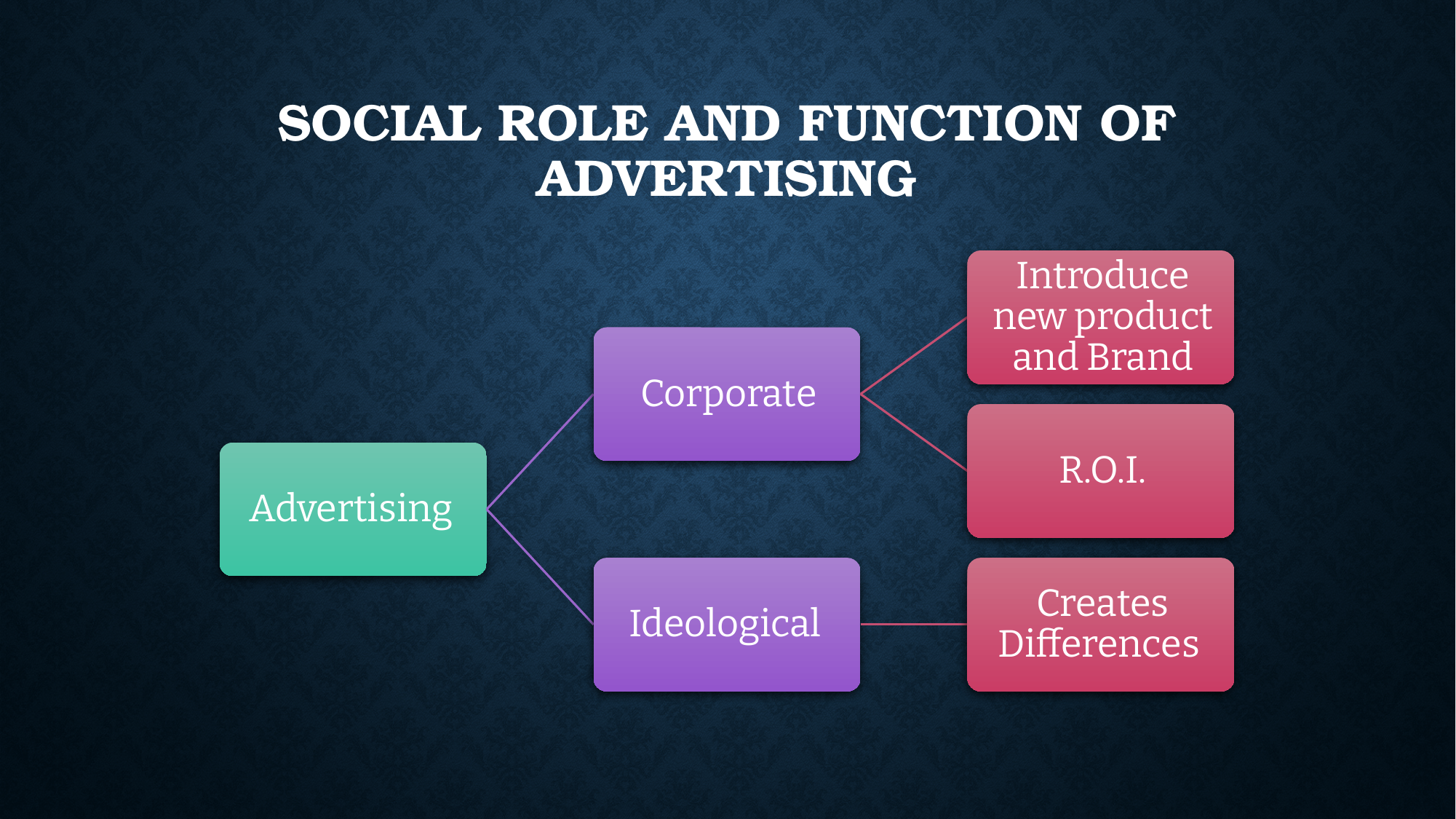

# Social Role and Function of Advertising
Advertising

Corporate

Introduce new product and Brand

R.O.I.

Ideological

Creates Differences